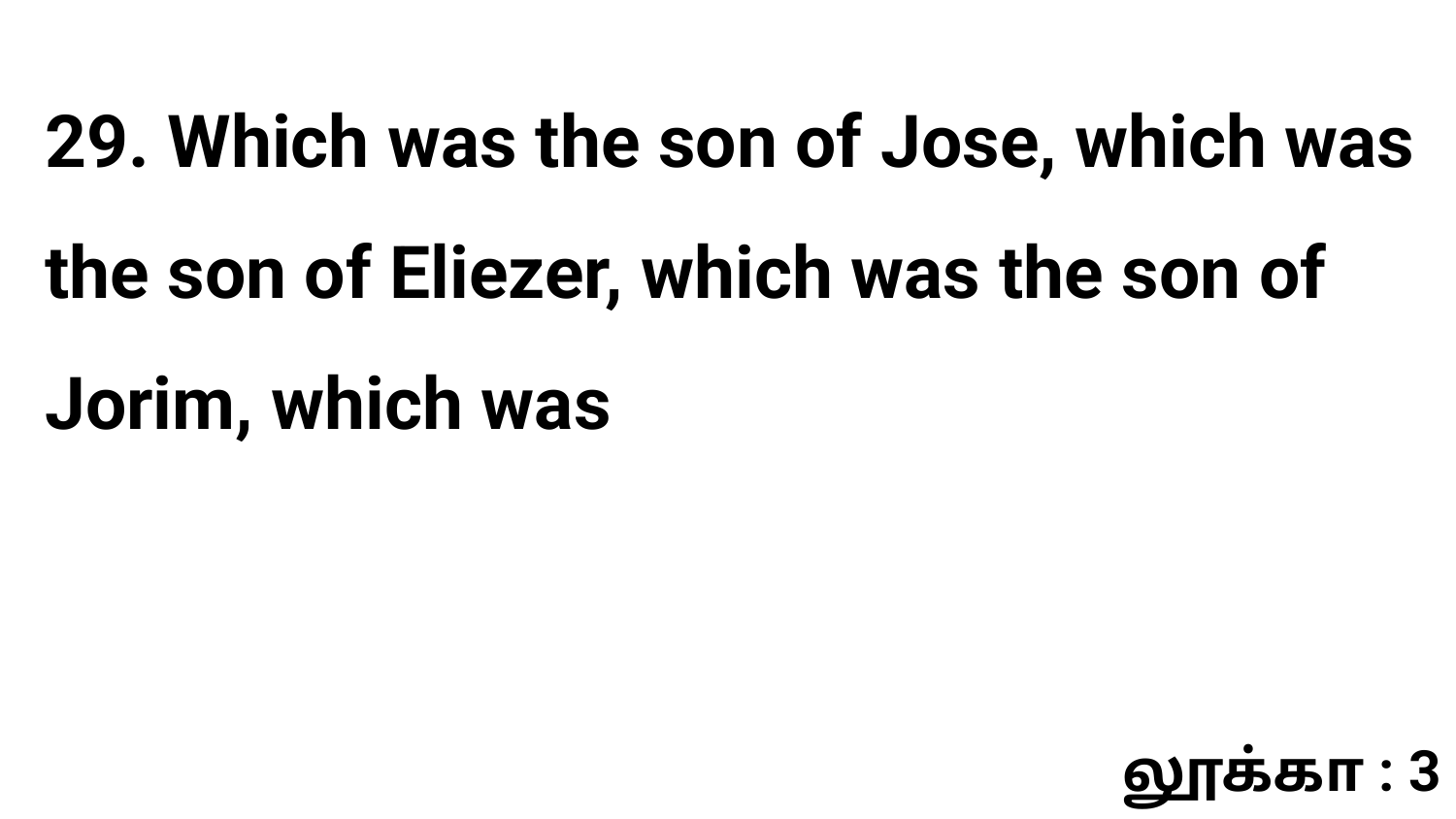

29. Which was the son of Jose, which was the son of Eliezer, which was the son of Jorim, which was
லூக்கா : 3